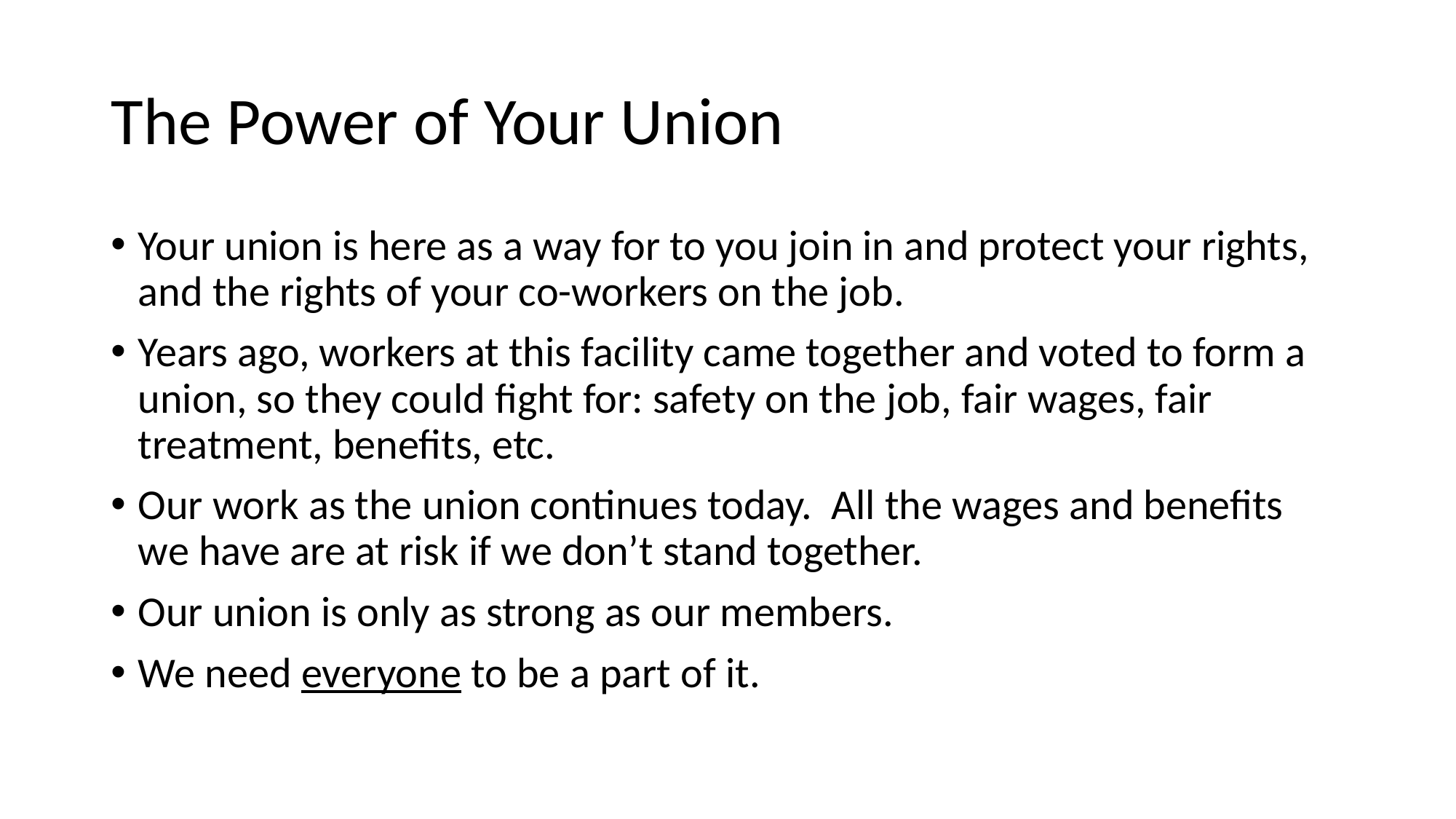

# The Power of Your Union
Your union is here as a way for to you join in and protect your rights, and the rights of your co-workers on the job.
Years ago, workers at this facility came together and voted to form a union, so they could fight for: safety on the job, fair wages, fair treatment, benefits, etc.
Our work as the union continues today.  All the wages and benefits we have are at risk if we don’t stand together.
Our union is only as strong as our members.
We need everyone to be a part of it.